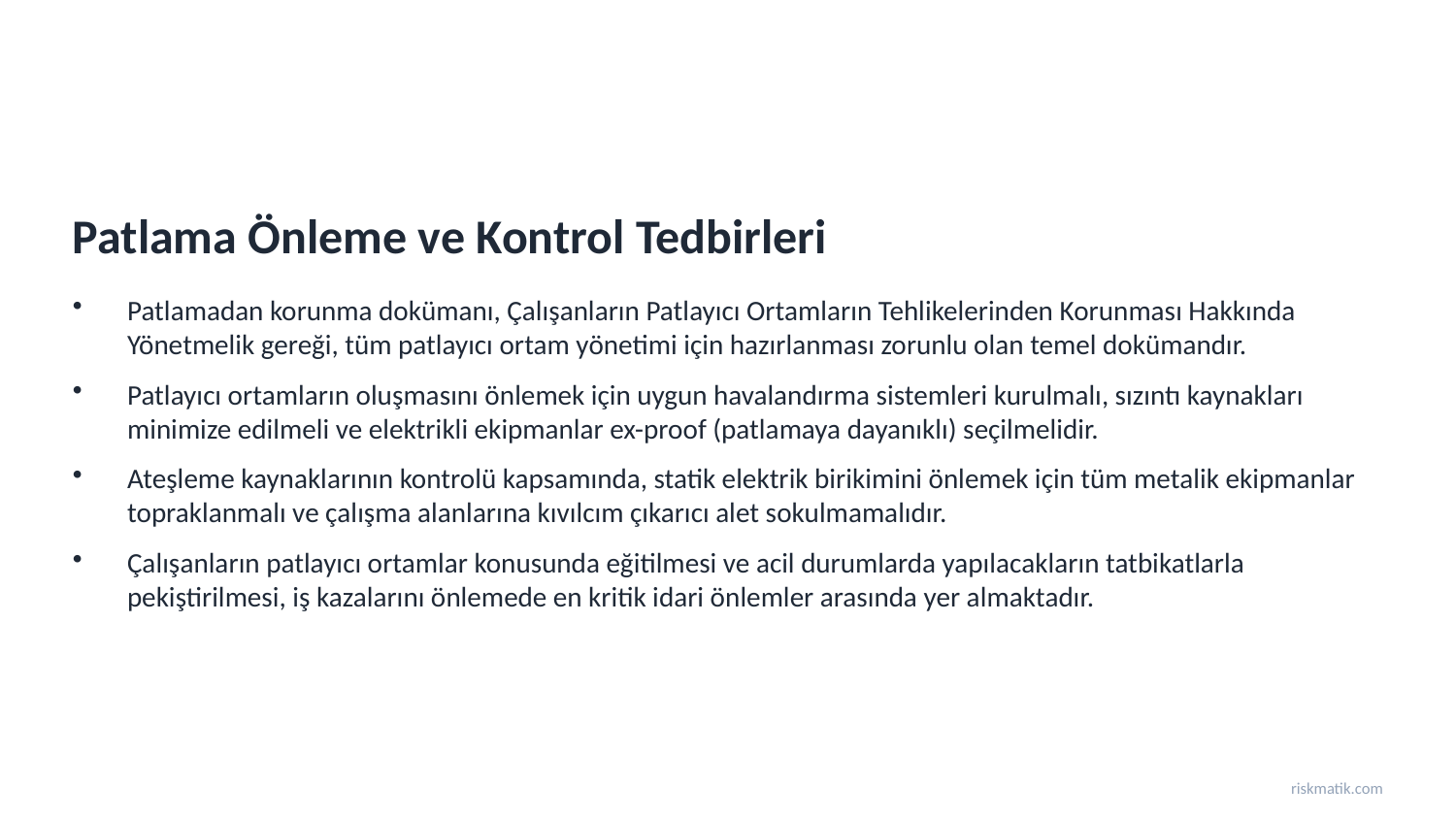

Patlama Önleme ve Kontrol Tedbirleri
Patlamadan korunma dokümanı, Çalışanların Patlayıcı Ortamların Tehlikelerinden Korunması Hakkında Yönetmelik gereği, tüm patlayıcı ortam yönetimi için hazırlanması zorunlu olan temel dokümandır.
Patlayıcı ortamların oluşmasını önlemek için uygun havalandırma sistemleri kurulmalı, sızıntı kaynakları minimize edilmeli ve elektrikli ekipmanlar ex-proof (patlamaya dayanıklı) seçilmelidir.
Ateşleme kaynaklarının kontrolü kapsamında, statik elektrik birikimini önlemek için tüm metalik ekipmanlar topraklanmalı ve çalışma alanlarına kıvılcım çıkarıcı alet sokulmamalıdır.
Çalışanların patlayıcı ortamlar konusunda eğitilmesi ve acil durumlarda yapılacakların tatbikatlarla pekiştirilmesi, iş kazalarını önlemede en kritik idari önlemler arasında yer almaktadır.
riskmatik.com